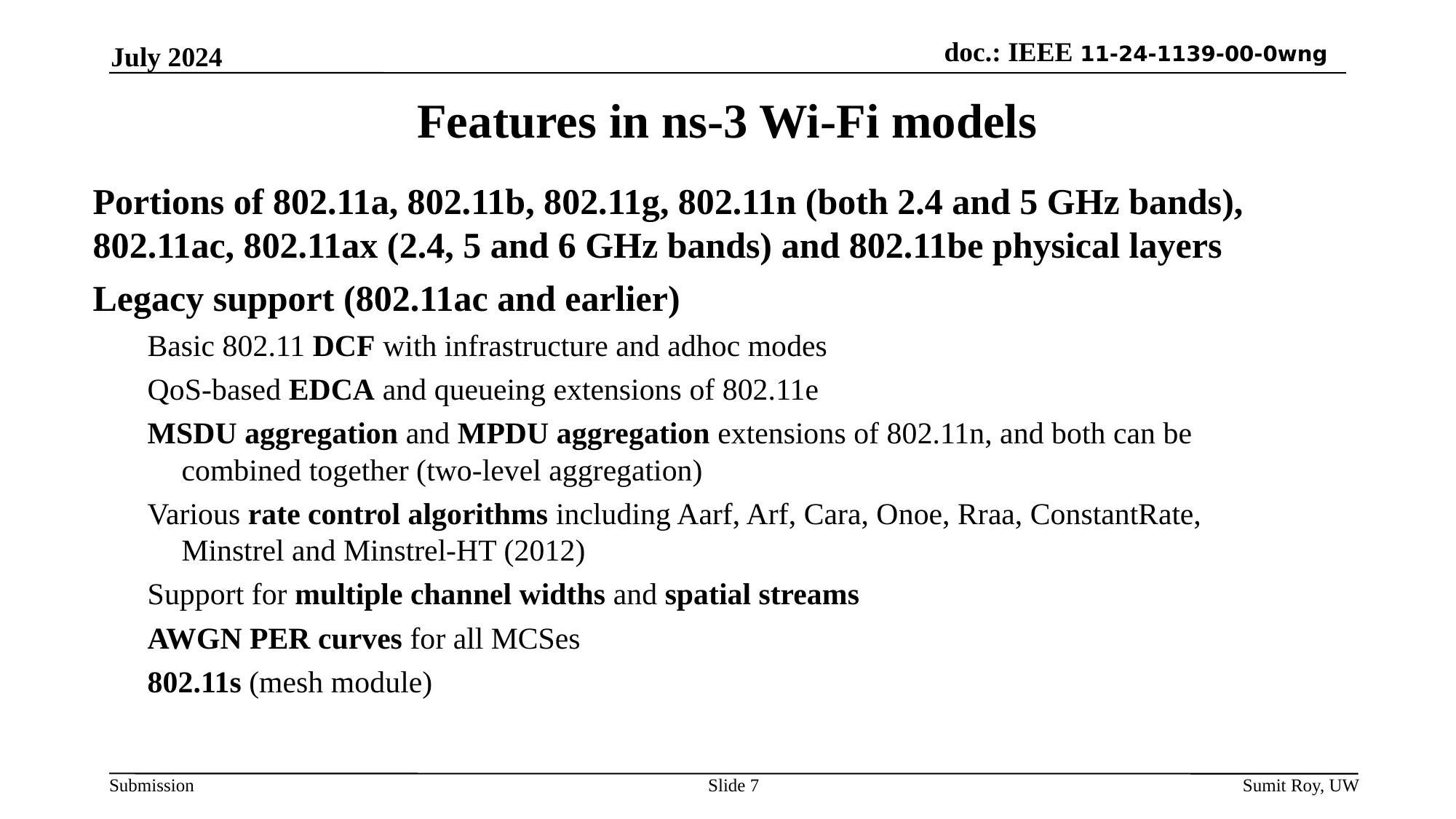

July 2024
# Features in ns-3 Wi-Fi models
Portions of 802.11a, 802.11b, 802.11g, 802.11n (both 2.4 and 5 GHz bands), 802.11ac, 802.11ax (2.4, 5 and 6 GHz bands) and 802.11be physical layers
Legacy support (802.11ac and earlier)
Basic 802.11 DCF with infrastructure and adhoc modes
QoS-based EDCA and queueing extensions of 802.11e
MSDU aggregation and MPDU aggregation extensions of 802.11n, and both can be combined together (two-level aggregation)
Various rate control algorithms including Aarf, Arf, Cara, Onoe, Rraa, ConstantRate, Minstrel and Minstrel-HT (2012)
Support for multiple channel widths and spatial streams
AWGN PER curves for all MCSes
802.11s (mesh module)

Slide 7
Sumit Roy, UW